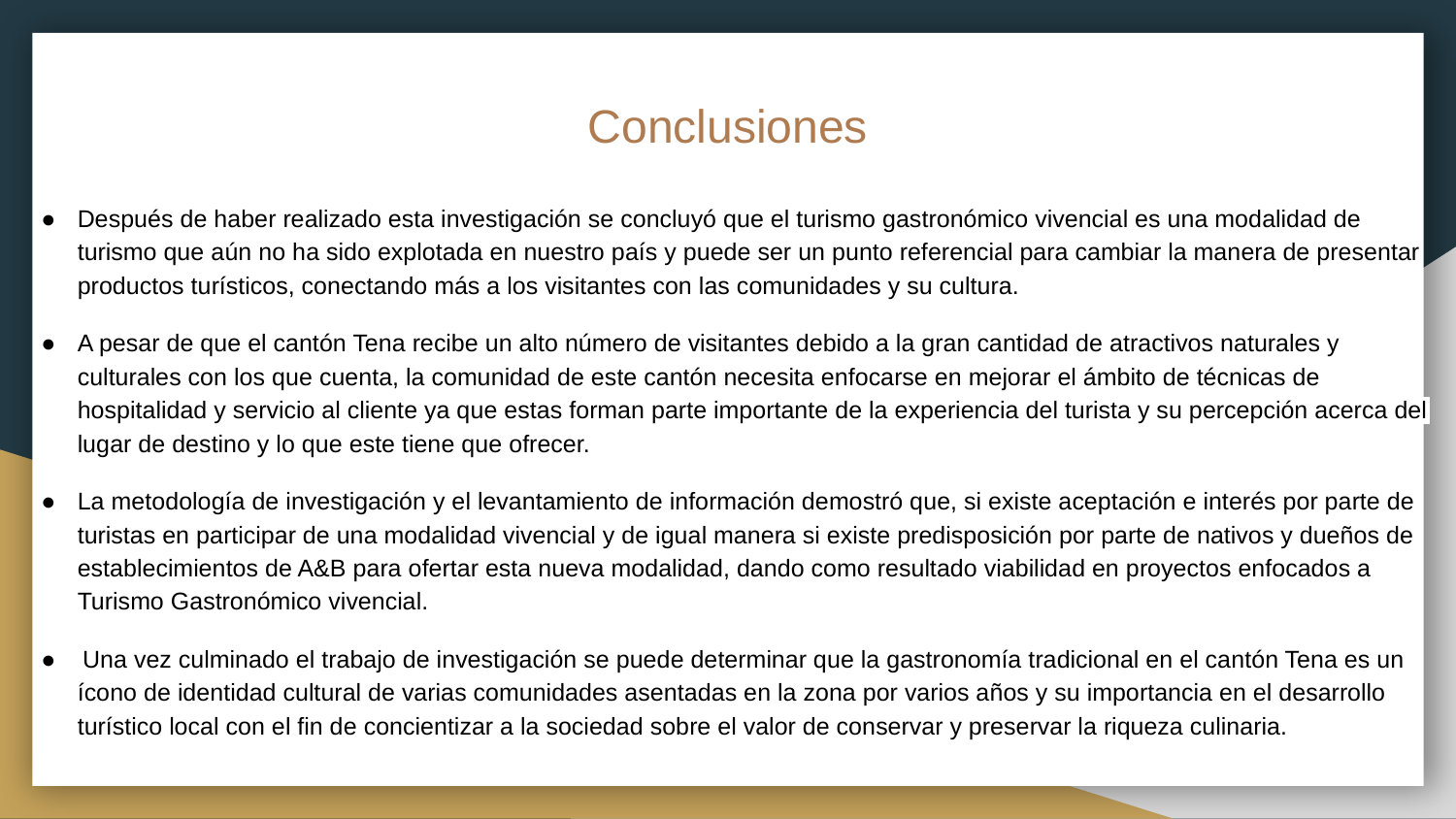

# Conclusiones
●   	Después de haber realizado esta investigación se concluyó que el turismo gastronómico vivencial es una modalidad de turismo que aún no ha sido explotada en nuestro país y puede ser un punto referencial para cambiar la manera de presentar productos turísticos, conectando más a los visitantes con las comunidades y su cultura.
●   	A pesar de que el cantón Tena recibe un alto número de visitantes debido a la gran cantidad de atractivos naturales y culturales con los que cuenta, la comunidad de este cantón necesita enfocarse en mejorar el ámbito de técnicas de hospitalidad y servicio al cliente ya que estas forman parte importante de la experiencia del turista y su percepción acerca del lugar de destino y lo que este tiene que ofrecer.
●   	La metodología de investigación y el levantamiento de información demostró que, si existe aceptación e interés por parte de turistas en participar de una modalidad vivencial y de igual manera si existe predisposición por parte de nativos y dueños de establecimientos de A&B para ofertar esta nueva modalidad, dando como resultado viabilidad en proyectos enfocados a Turismo Gastronómico vivencial.
●    Una vez culminado el trabajo de investigación se puede determinar que la gastronomía tradicional en el cantón Tena es un ícono de identidad cultural de varias comunidades asentadas en la zona por varios años y su importancia en el desarrollo turístico local con el fin de concientizar a la sociedad sobre el valor de conservar y preservar la riqueza culinaria.